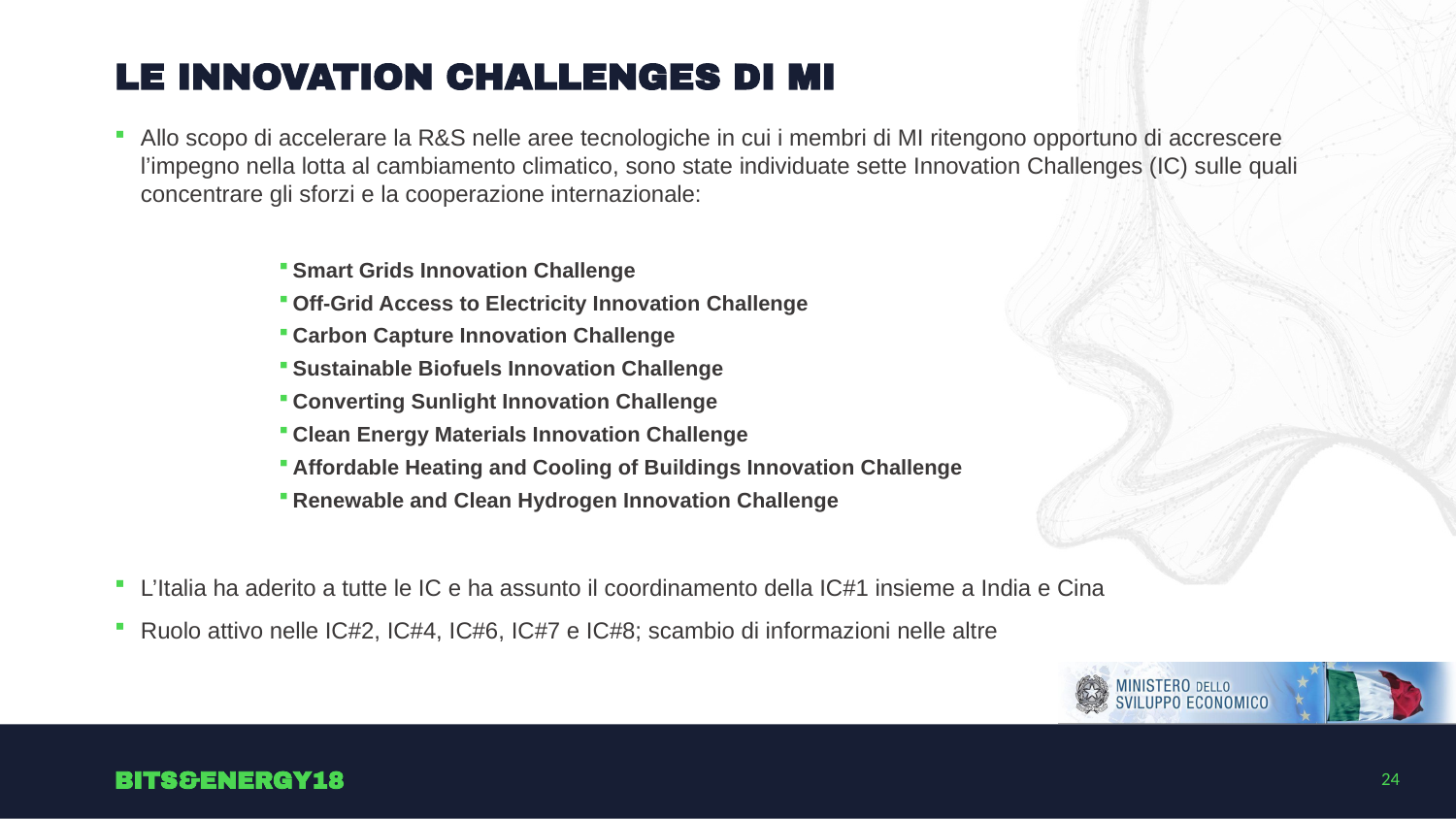

# Le Innovation Challenges di MI
Allo scopo di accelerare la R&S nelle aree tecnologiche in cui i membri di MI ritengono opportuno di accrescere l’impegno nella lotta al cambiamento climatico, sono state individuate sette Innovation Challenges (IC) sulle quali concentrare gli sforzi e la cooperazione internazionale:

Smart Grids Innovation Challenge
Off-Grid Access to Electricity Innovation Challenge
Carbon Capture Innovation Challenge
Sustainable Biofuels Innovation Challenge
Converting Sunlight Innovation Challenge
Clean Energy Materials Innovation Challenge
Affordable Heating and Cooling of Buildings Innovation Challenge
Renewable and Clean Hydrogen Innovation Challenge

L’Italia ha aderito a tutte le IC e ha assunto il coordinamento della IC#1 insieme a India e Cina
Ruolo attivo nelle IC#2, IC#4, IC#6, IC#7 e IC#8; scambio di informazioni nelle altre

BITS&ENERGY18
24